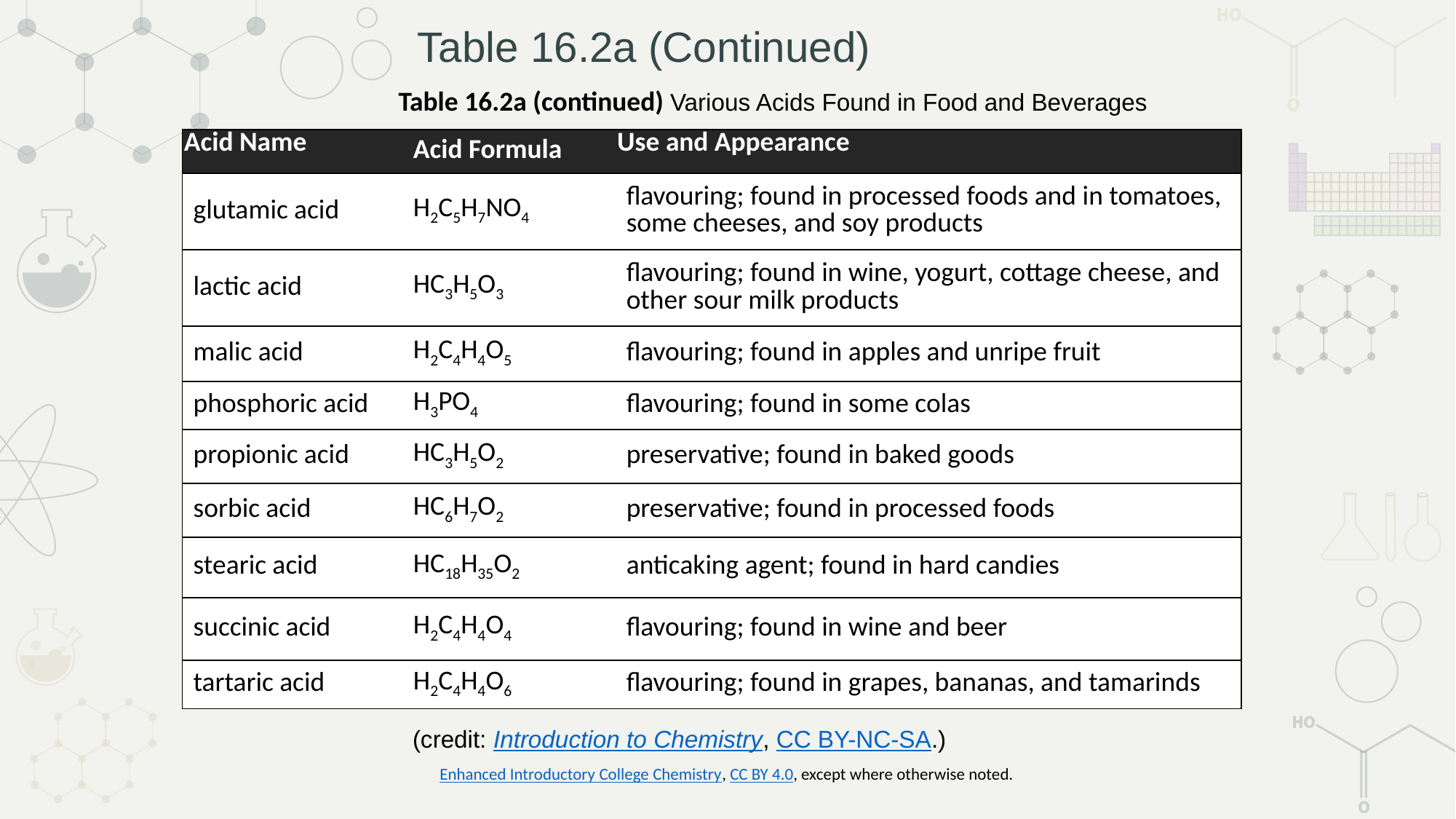

# Table 16.2a (Continued)
Table 16.2a (continued) Various Acids Found in Food and Beverages
| Acid Name | Acid Formula | Use and Appearance |
| --- | --- | --- |
| glutamic acid | H2C5H7NO4 | flavouring; found in processed foods and in tomatoes, some cheeses, and soy products |
| lactic acid | HC3H5O3 | flavouring; found in wine, yogurt, cottage cheese, and other sour milk products |
| malic acid | H2C4H4O5 | flavouring; found in apples and unripe fruit |
| phosphoric acid | H3PO4 | flavouring; found in some colas |
| propionic acid | HC3H5O2 | preservative; found in baked goods |
| sorbic acid | HC6H7O2 | preservative; found in processed foods |
| stearic acid | HC18H35O2 | anticaking agent; found in hard candies |
| succinic acid | H2C4H4O4 | flavouring; found in wine and beer |
| tartaric acid | H2C4H4O6 | flavouring; found in grapes, bananas, and tamarinds |
(credit: Introduction to Chemistry, CC BY-NC-SA.)